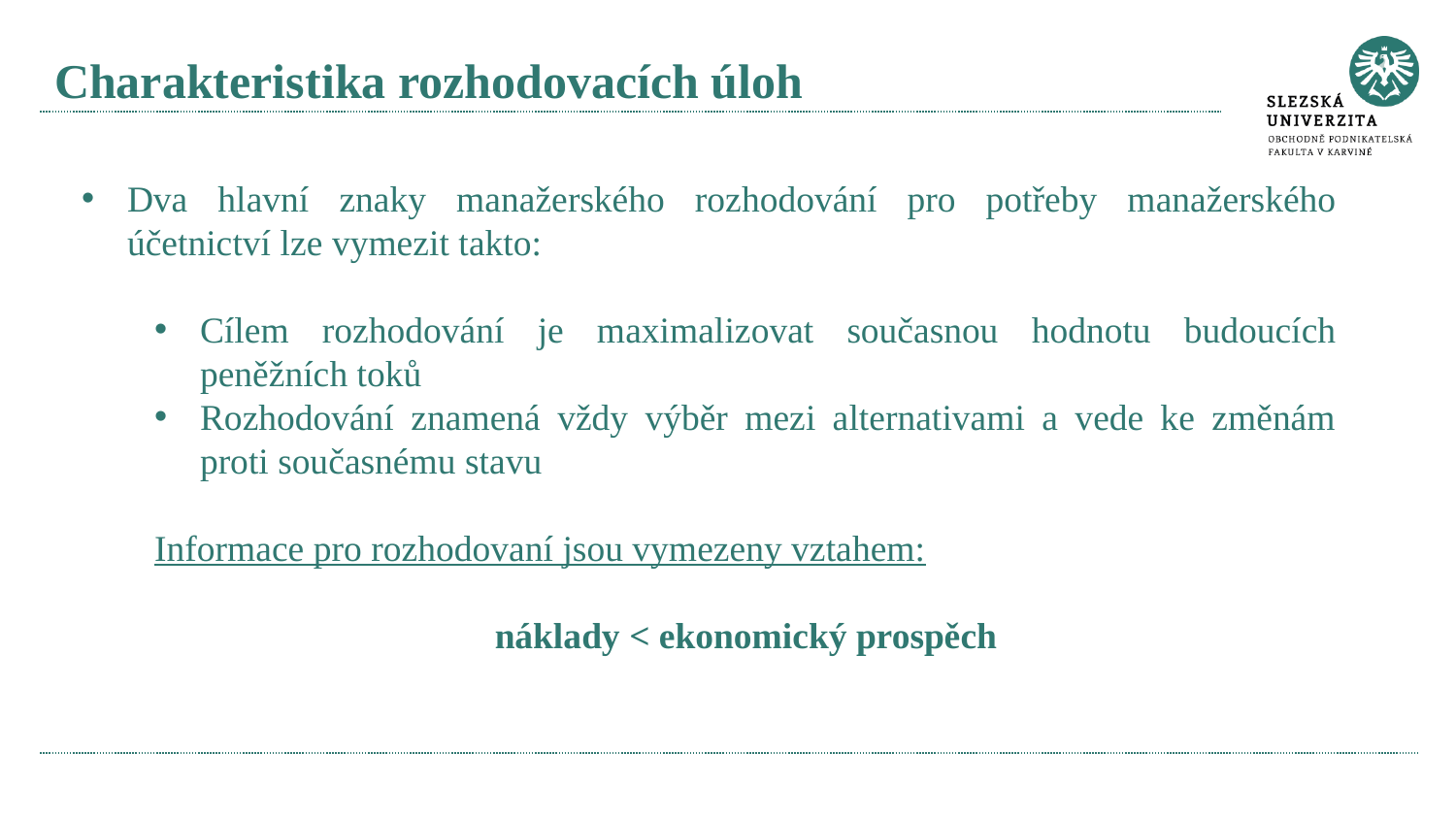

# Charakteristika rozhodovacích úloh

Dva hlavní znaky manažerského rozhodování pro potřeby manažerského účetnictví lze vymezit takto:

Cílem rozhodování je maximalizovat současnou hodnotu budoucích peněžních toků
Rozhodování znamená vždy výběr mezi alternativami a vede ke změnám proti současnému stavu

Informace pro rozhodovaní jsou vymezeny vztahem:

náklady < ekonomický prospěch